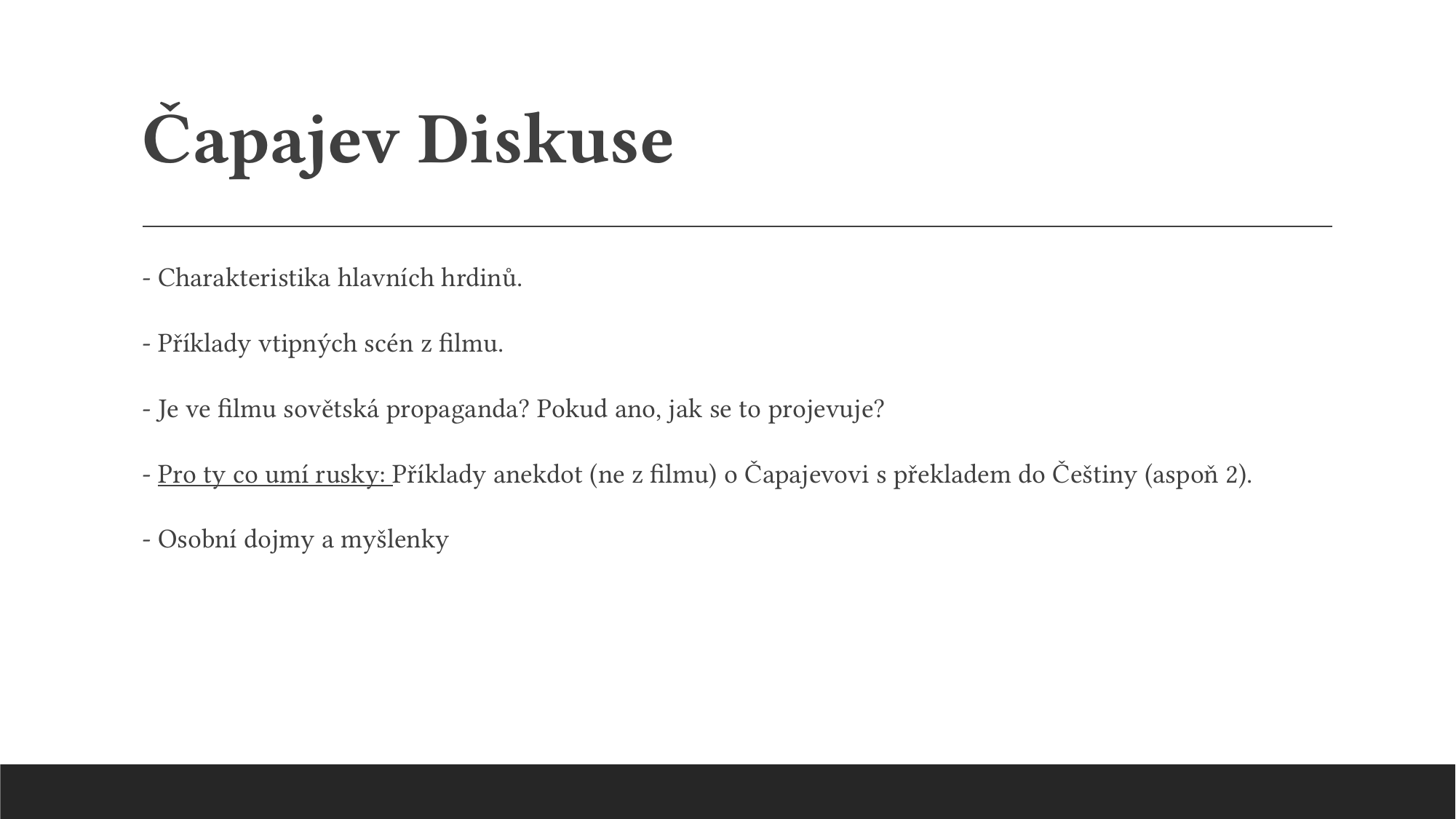

# Čapajev Diskuse
- Charakteristika hlavních hrdinů.
- Příklady vtipných scén z filmu.
- Je ve filmu sovětská propaganda? Pokud ano, jak se to projevuje?
- Pro ty co umí rusky: Příklady anekdot (ne z filmu) o Čapajevovi s překladem do Češtiny (aspoň 2).
- Osobní dojmy a myšlenky